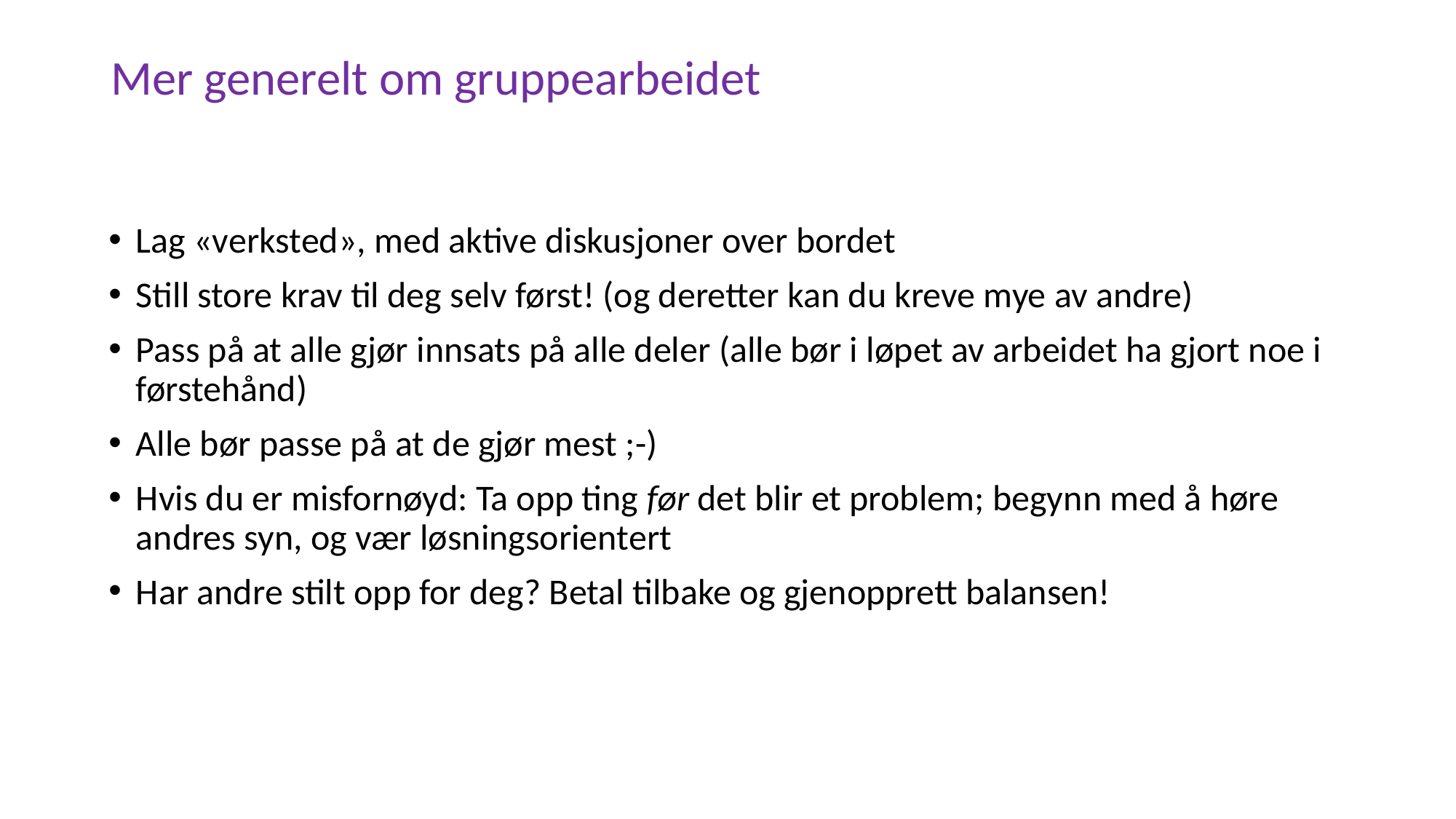

# Mer generelt om gruppearbeidet
Lag «verksted», med aktive diskusjoner over bordet
Still store krav til deg selv først! (og deretter kan du kreve mye av andre)
Pass på at alle gjør innsats på alle deler (alle bør i løpet av arbeidet ha gjort noe i førstehånd)
Alle bør passe på at de gjør mest ;-)
Hvis du er misfornøyd: Ta opp ting før det blir et problem; begynn med å høre andres syn, og vær løsningsorientert
Har andre stilt opp for deg? Betal tilbake og gjenopprett balansen!